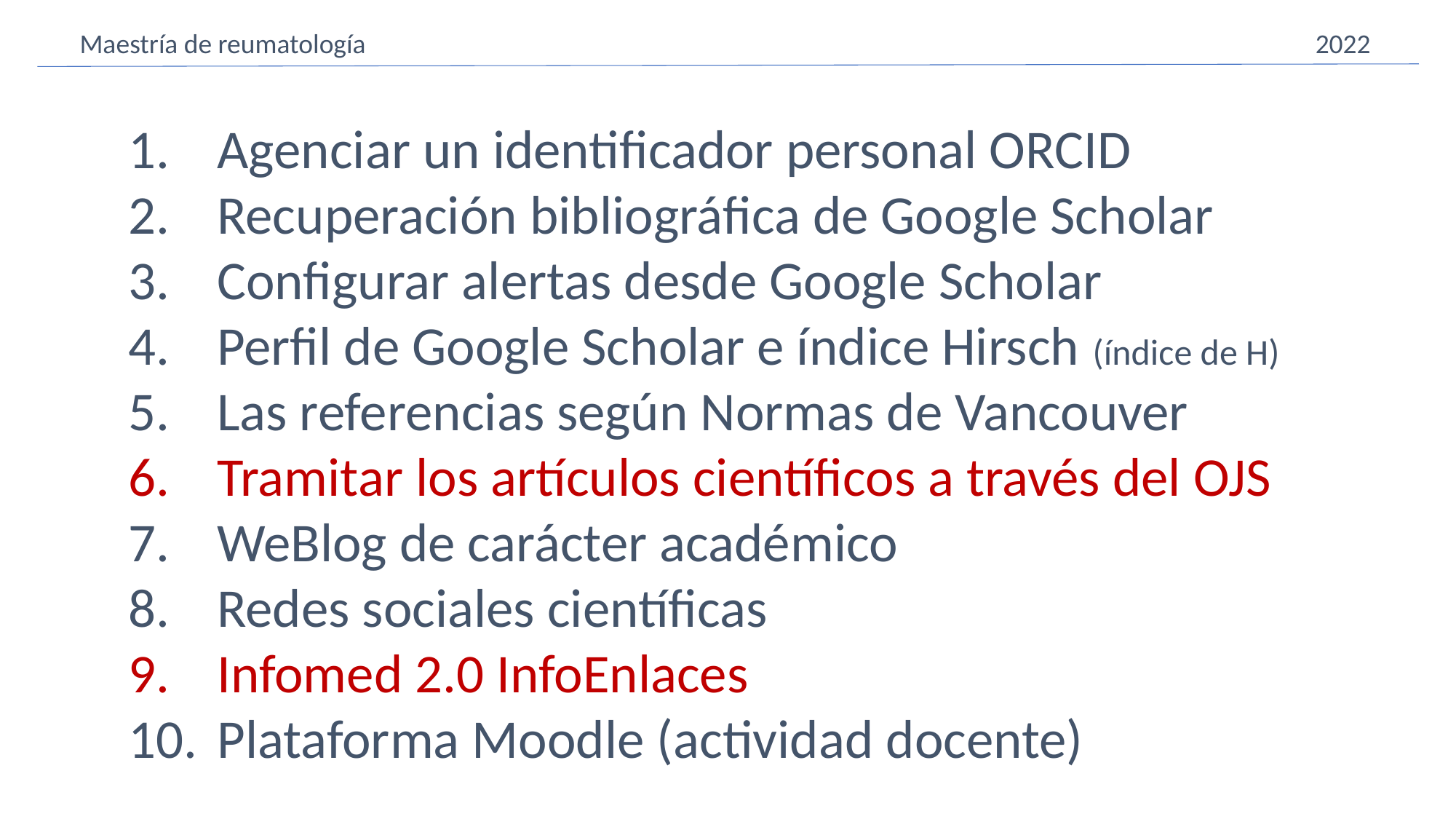

Maestría de reumatología                                                                                                                                                          2022
Agenciar un identificador personal ORCID
Recuperación bibliográfica de Google Scholar
Configurar alertas desde Google Scholar
Perfil de Google Scholar e índice Hirsch (índice de H)
Las referencias según Normas de Vancouver
Tramitar los artículos científicos a través del OJS
WeBlog de carácter académico
Redes sociales científicas
Infomed 2.0 InfoEnlaces
Plataforma Moodle (actividad docente)